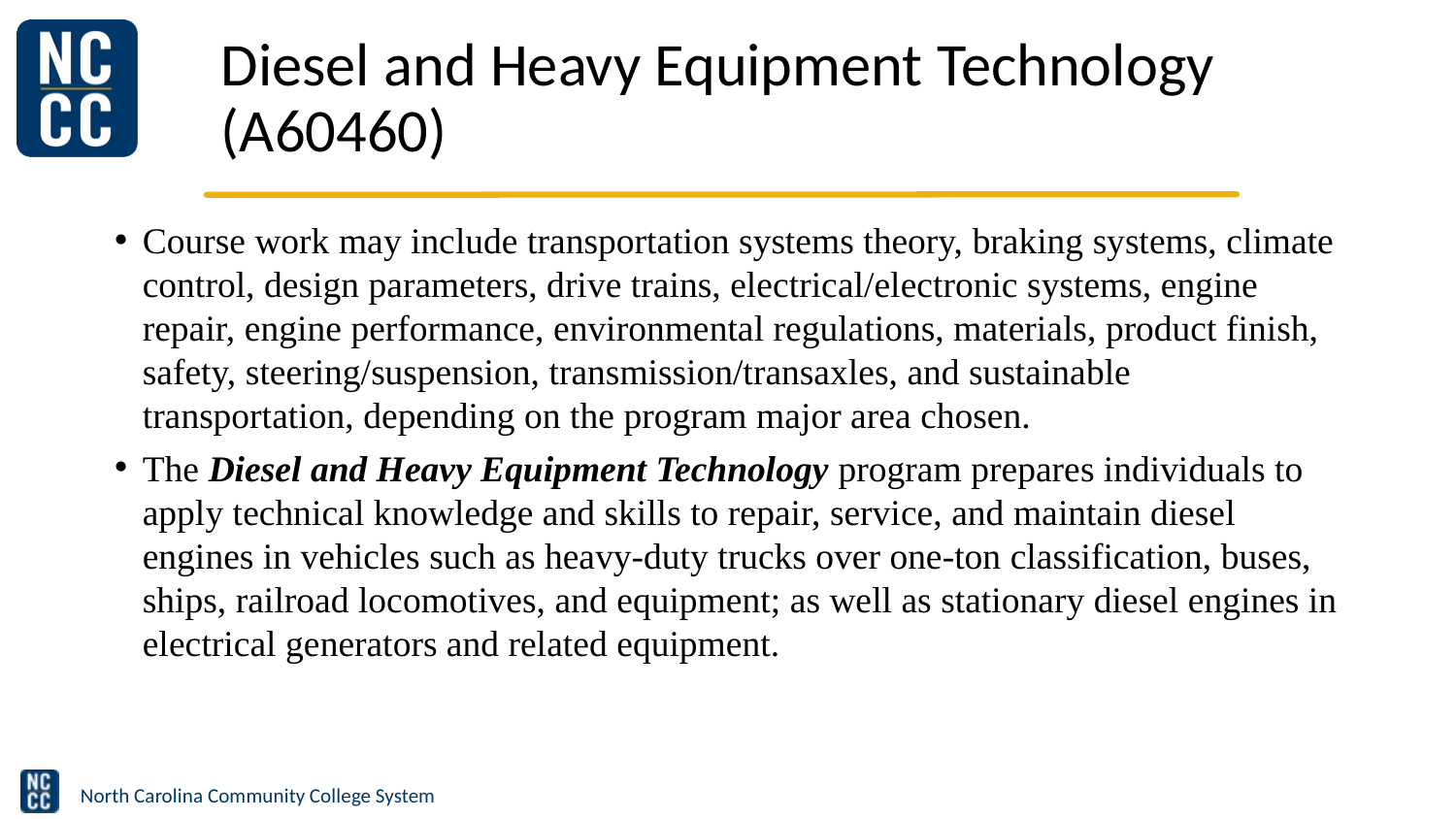

# Diesel and Heavy Equipment Technology (A60460)
Course work may include transportation systems theory, braking systems, climate control, design parameters, drive trains, electrical/electronic systems, engine repair, engine performance, environmental regulations, materials, product finish, safety, steering/suspension, transmission/transaxles, and sustainable transportation, depending on the program major area chosen.
The Diesel and Heavy Equipment Technology program prepares individuals to apply technical knowledge and skills to repair, service, and maintain diesel engines in vehicles such as heavy-duty trucks over one-ton classification, buses, ships, railroad locomotives, and equipment; as well as stationary diesel engines in electrical generators and related equipment.